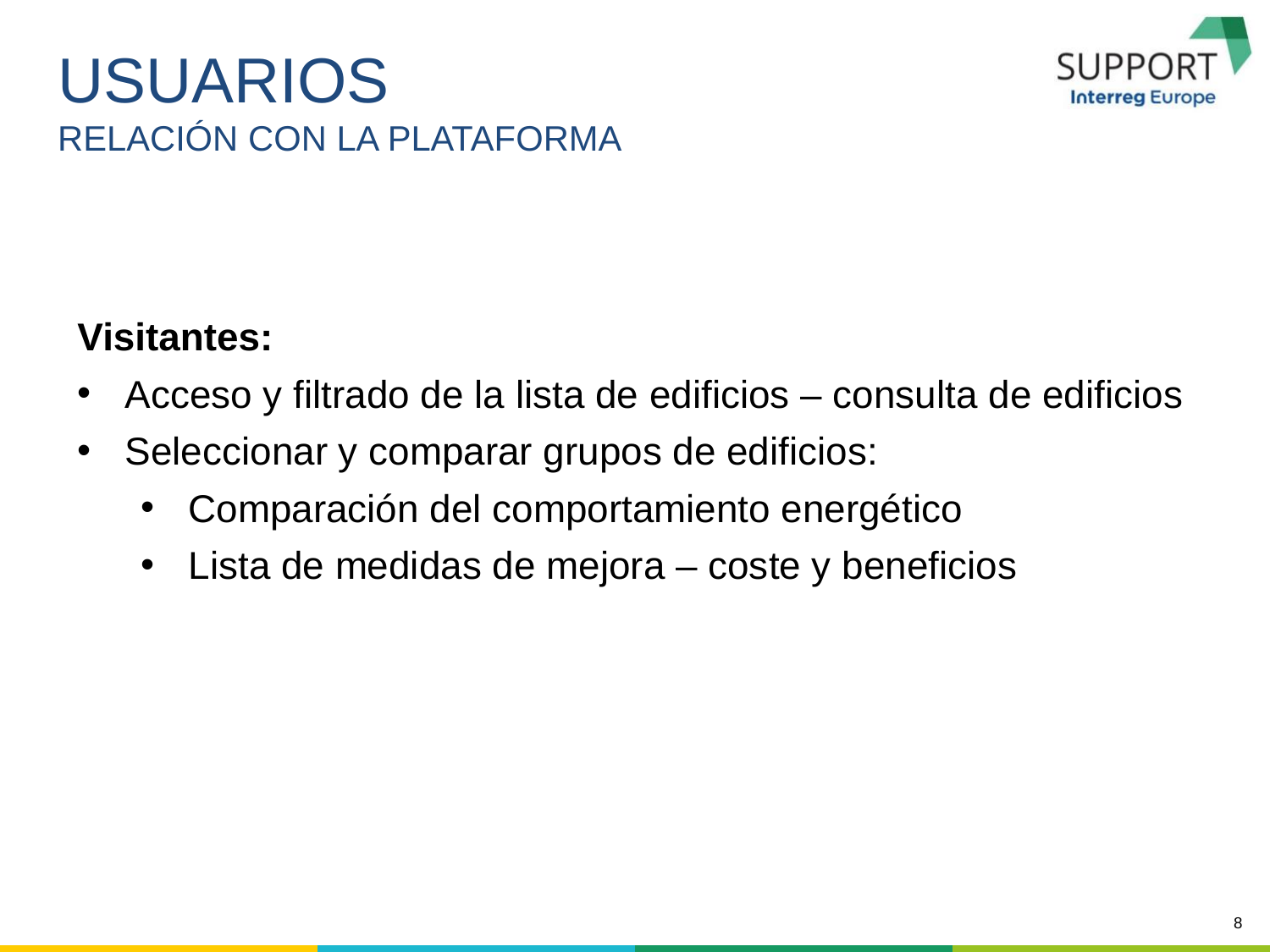

USUARIOS
RELACIÓN CON LA PLATAFORMA
Visitantes:
Acceso y filtrado de la lista de edificios – consulta de edificios
Seleccionar y comparar grupos de edificios:
Comparación del comportamiento energético
Lista de medidas de mejora – coste y beneficios